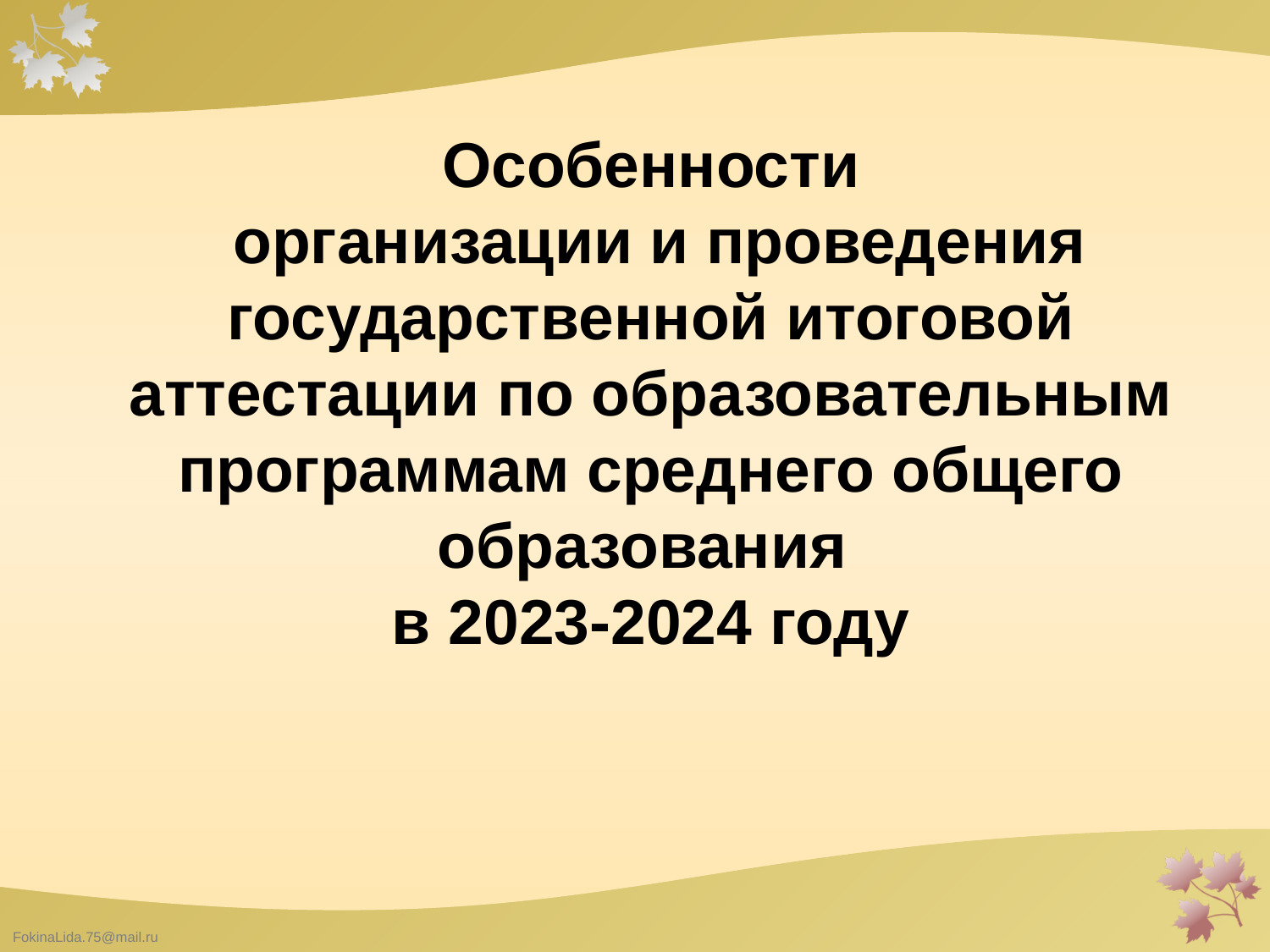

# Особенности организации и проведения государственной итоговой аттестации по образовательным программам среднего общего образования в 2023-2024 году